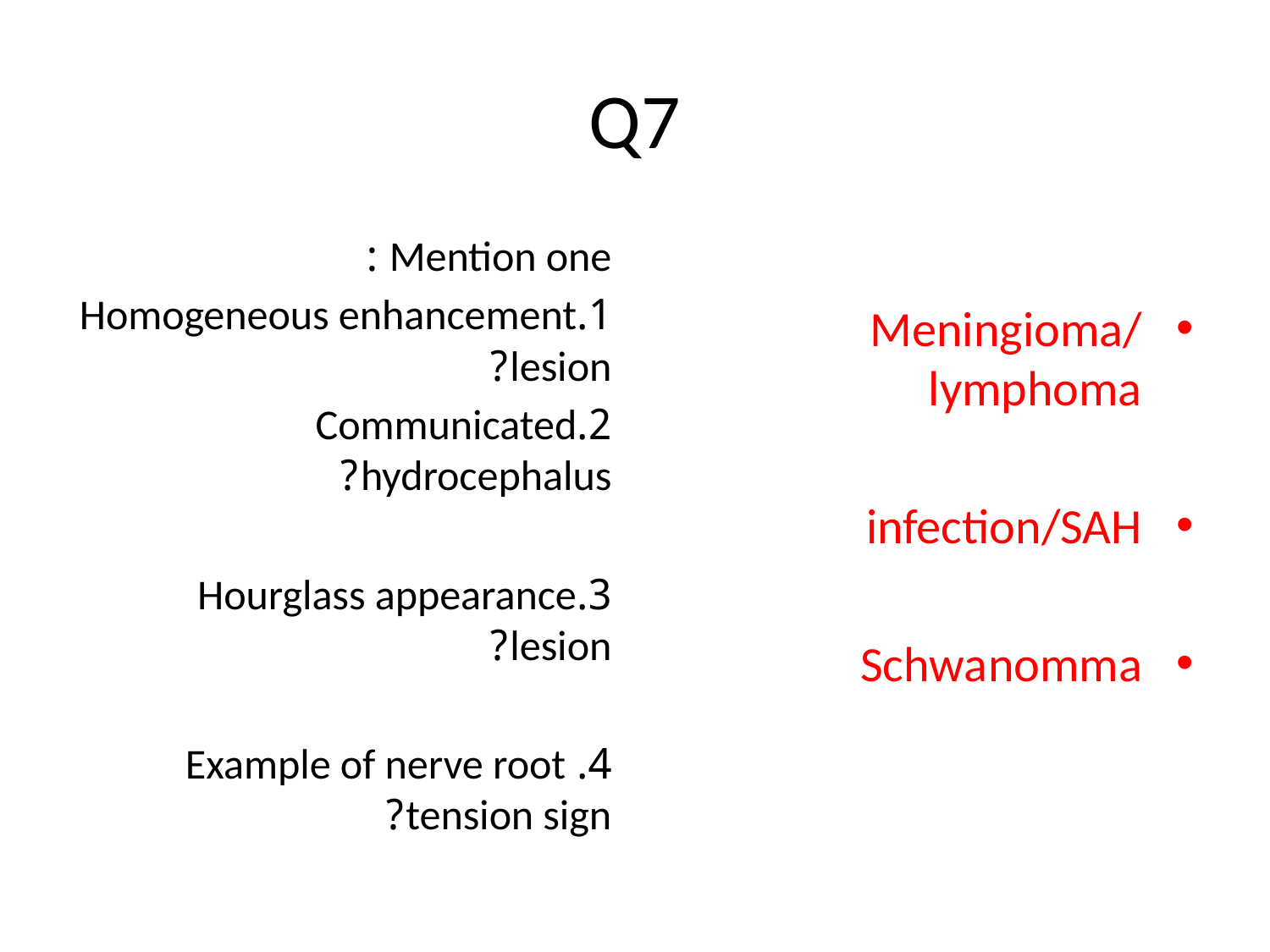

# Q7
Mention one :
1.Homogeneous enhancement lesion?
2.Communicated hydrocephalus?

3.Hourglass appearance lesion?

4. Example of nerve root tension sign?

Meningioma/lymphoma

infection/SAH

Schwanomma